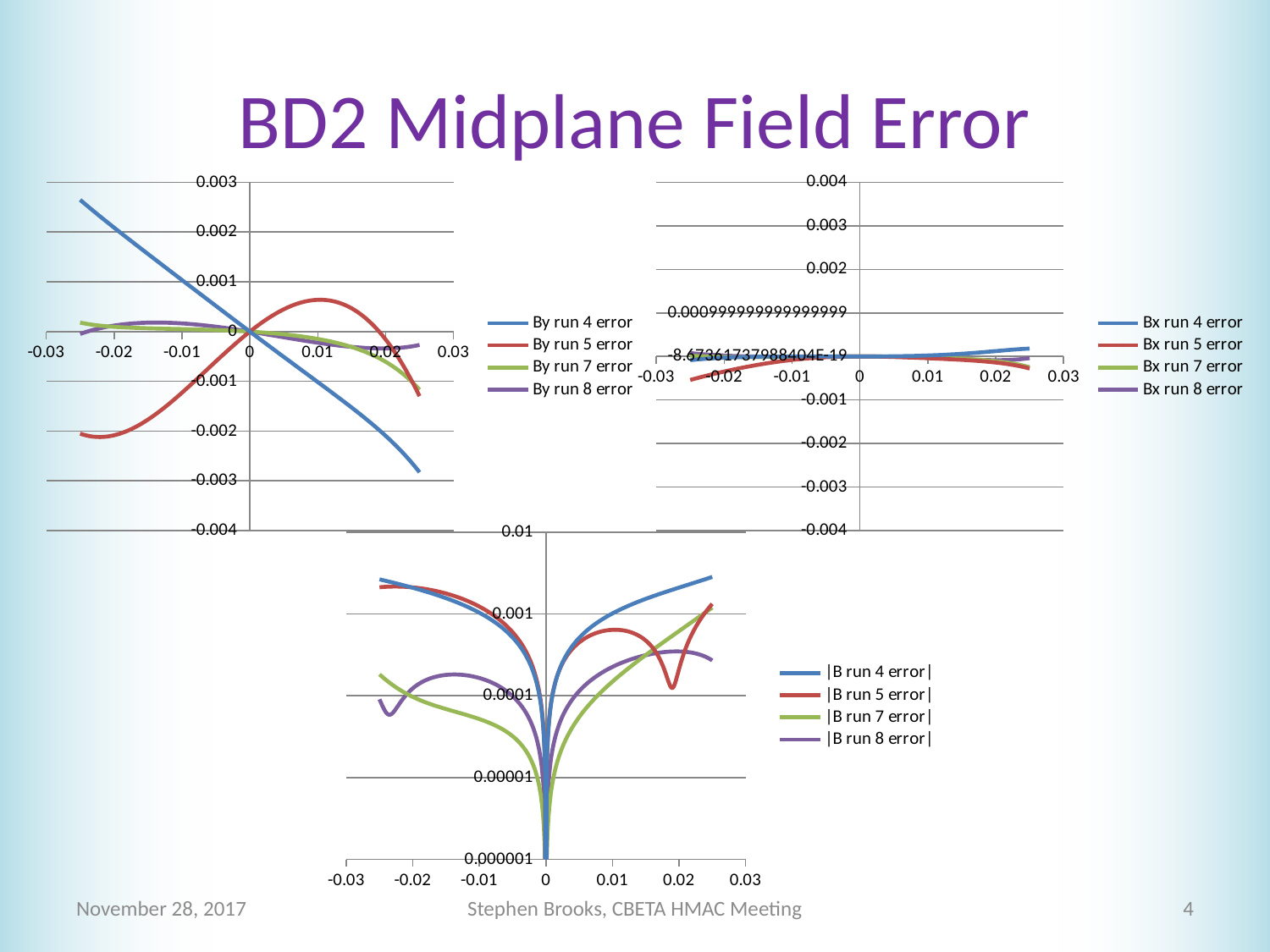

# BD2 Midplane Field Error

### Chart

| Category | By run 4 error | By run 5 error | By run 7 error | By run 8 error |
|---|---|---|---|---|

### Chart

| Category | Bx run 4 error | Bx run 5 error | Bx run 7 error | Bx run 8 error |
|---|---|---|---|---|

### Chart

| Category | |B run 4 error| | |B run 5 error| | |B run 7 error| | |B run 8 error| |
|---|---|---|---|---|
November 28, 2017
Stephen Brooks, CBETA HMAC Meeting
4